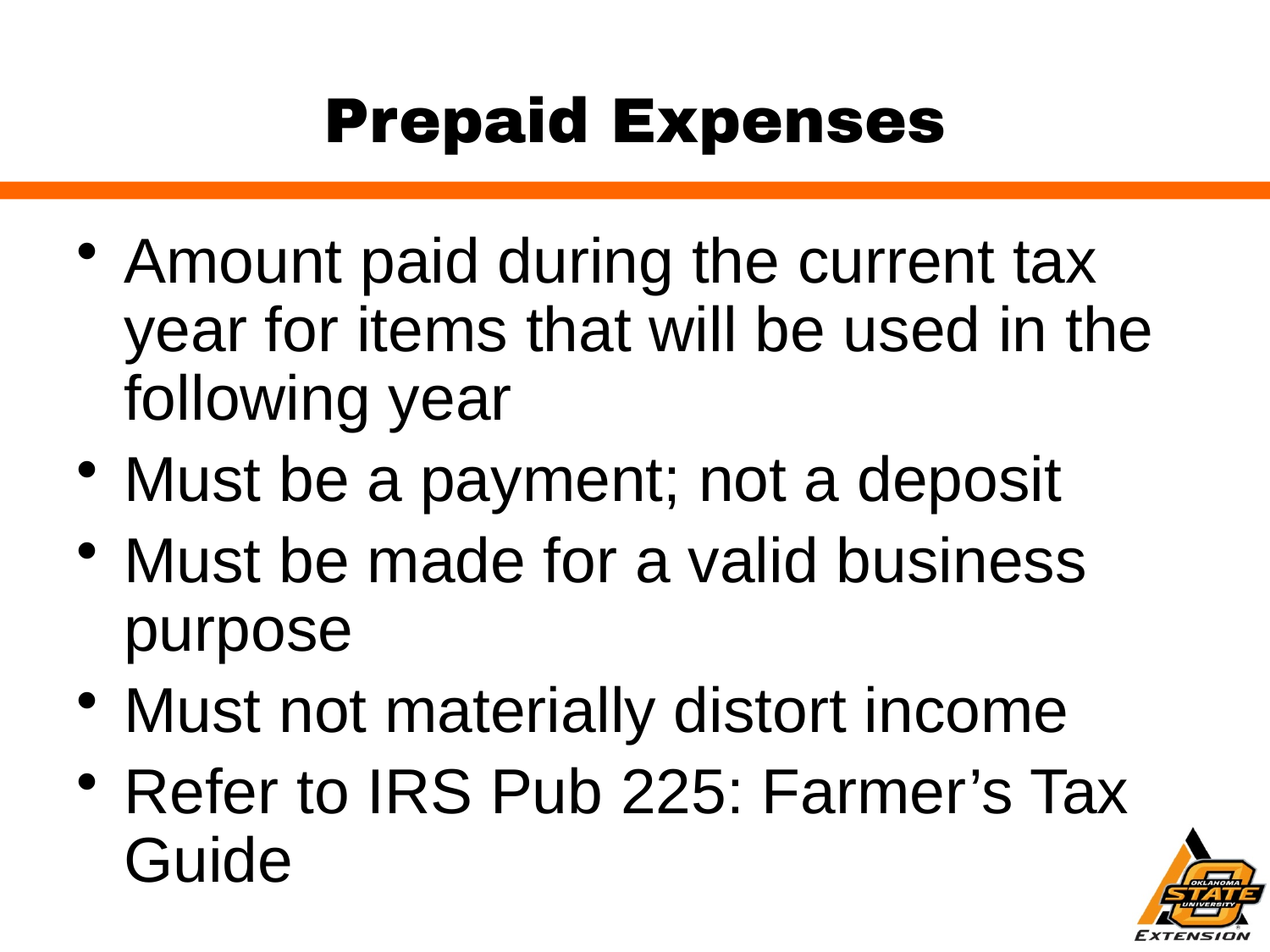

# Prepaid Expenses
Amount paid during the current tax year for items that will be used in the following year
Must be a payment; not a deposit
Must be made for a valid business purpose
Must not materially distort income
Refer to IRS Pub 225: Farmer’s Tax Guide